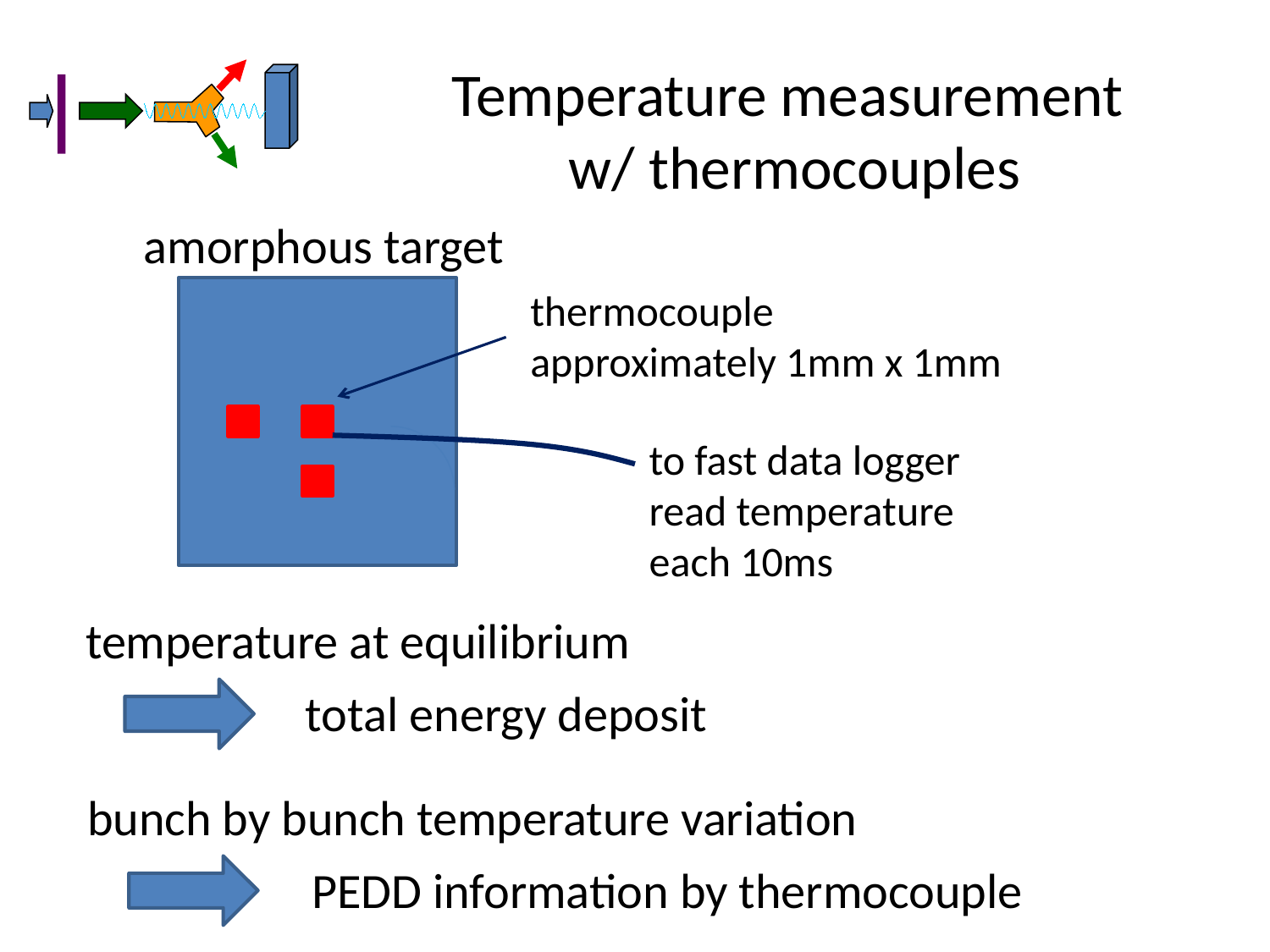

# Temperature measurement w/ thermocouples
amorphous target

thermocouple
approximately 1mm x 1mm
to fast data logger
read temperature
each 10ms

temperature at equilibrium
total energy deposit

bunch by bunch temperature variation
PEDD information by thermocouple